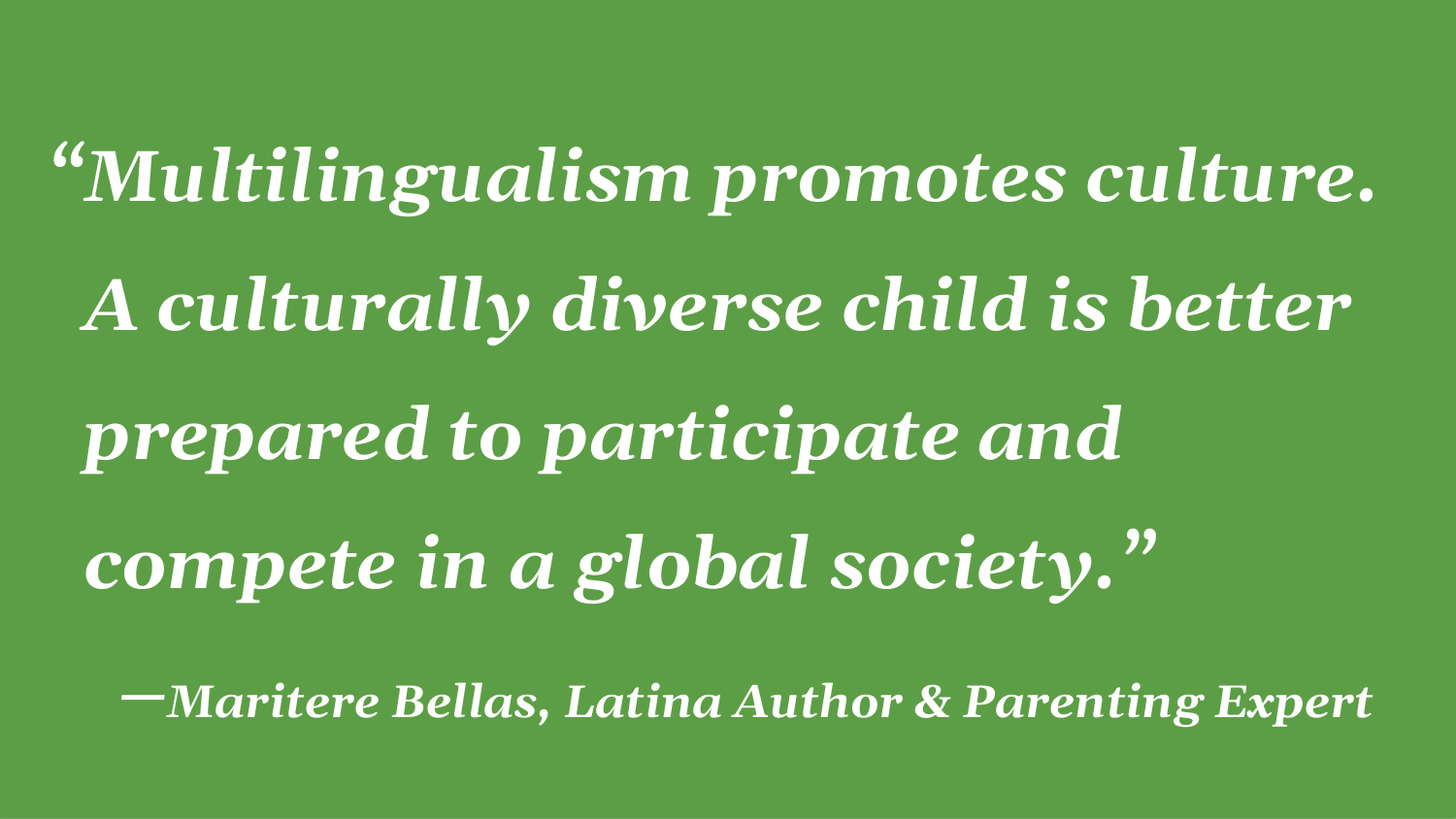

# Big quote
“Multilingualism promotes culture.  A culturally diverse child is better prepared to participate and compete in a global society.”
–Maritere Bellas, Latina Author & Parenting Expert